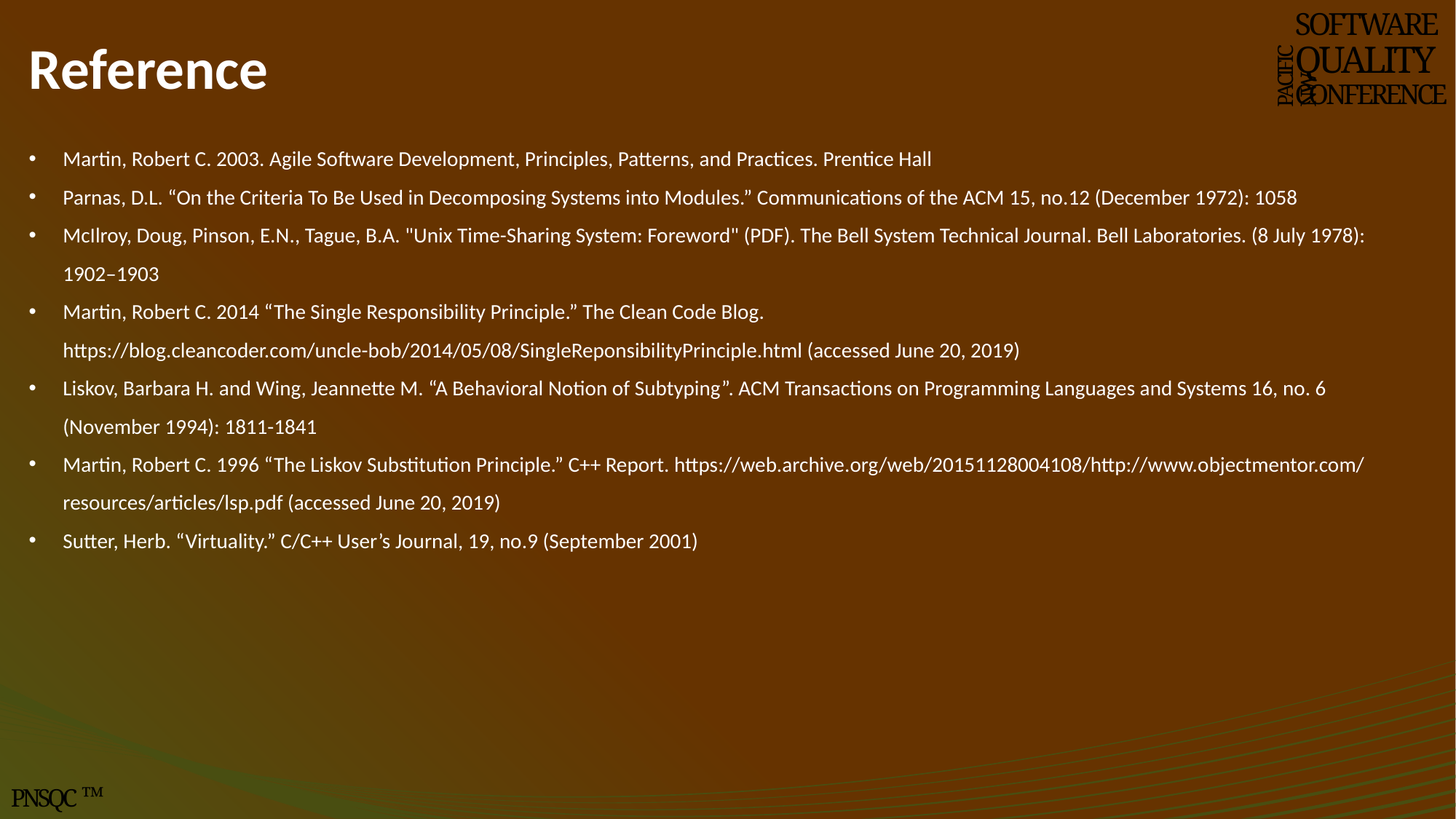

# Reference
SOFTWARE
QUALITY
CONFERENCE
PACIFIC   NW
Martin, Robert C. 2003. Agile Software Development, Principles, Patterns, and Practices. Prentice Hall
Parnas, D.L. “On the Criteria To Be Used in Decomposing Systems into Modules.” Communications of the ACM 15, no.12 (December 1972): 1058
McIlroy, Doug, Pinson, E.N., Tague, B.A. "Unix Time-Sharing System: Foreword" (PDF). The Bell System Technical Journal. Bell Laboratories. (8 July 1978): 1902–1903
Martin, Robert C. 2014 “The Single Responsibility Principle.” The Clean Code Blog. https://blog.cleancoder.com/uncle-bob/2014/05/08/SingleReponsibilityPrinciple.html (accessed June 20, 2019)
Liskov, Barbara H. and Wing, Jeannette M. “A Behavioral Notion of Subtyping”. ACM Transactions on Programming Languages and Systems 16, no. 6 (November 1994): 1811-1841
Martin, Robert C. 1996 “The Liskov Substitution Principle.” C++ Report. https://web.archive.org/web/20151128004108/http://www.objectmentor.com/resources/articles/lsp.pdf (accessed June 20, 2019)
Sutter, Herb. “Virtuality.” C/C++ User’s Journal, 19, no.9 (September 2001)
PNSQC ™